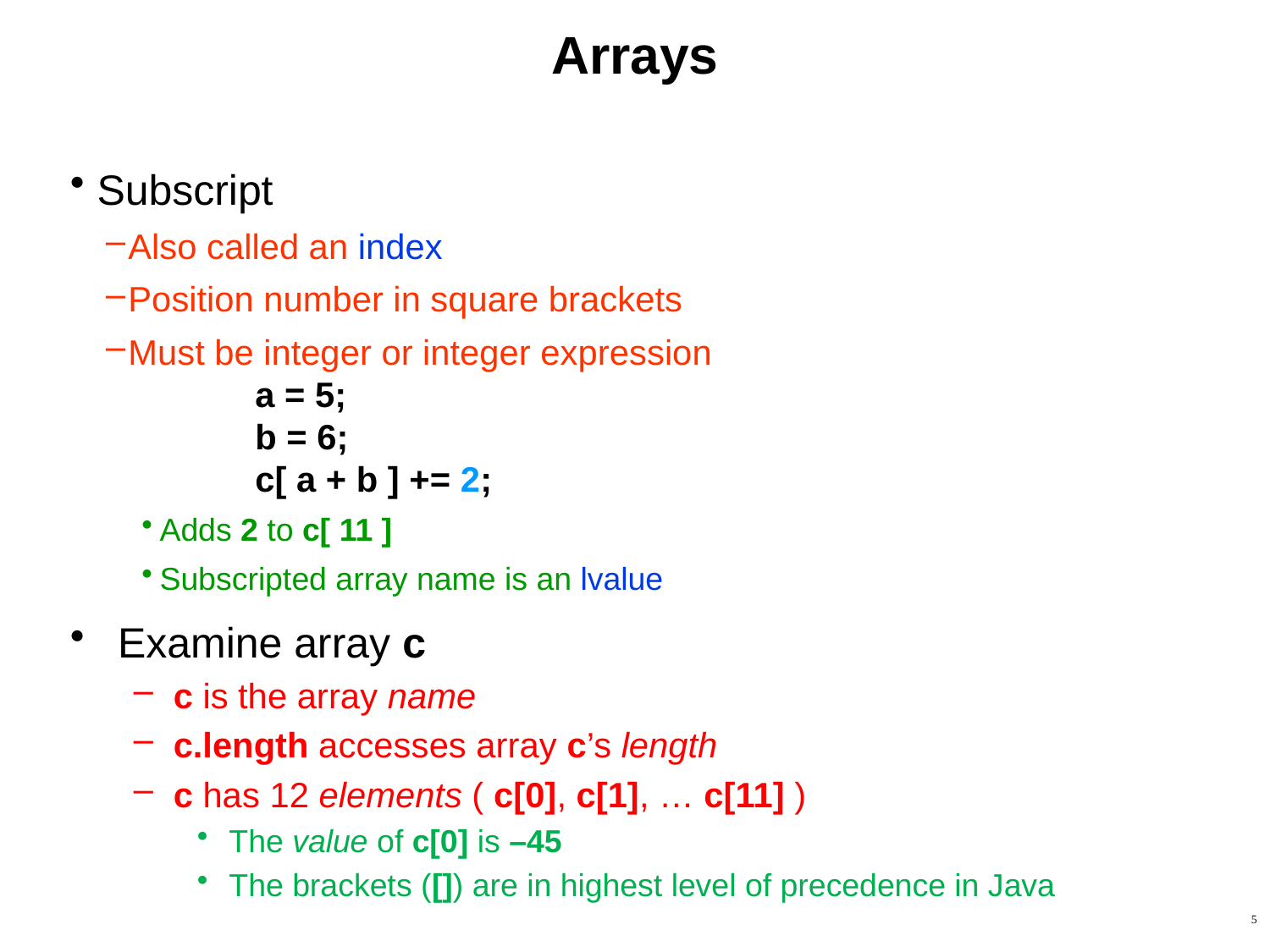

# Arrays
Subscript
Also called an index
Position number in square brackets
Must be integer or integer expression
	a = 5;
	b = 6;
	c[ a + b ] += 2;
Adds 2 to c[ 11 ]
Subscripted array name is an lvalue
Examine array c
c is the array name
c.length accesses array c’s length
c has 12 elements ( c[0], c[1], … c[11] )
The value of c[0] is –45
The brackets ([]) are in highest level of precedence in Java

5